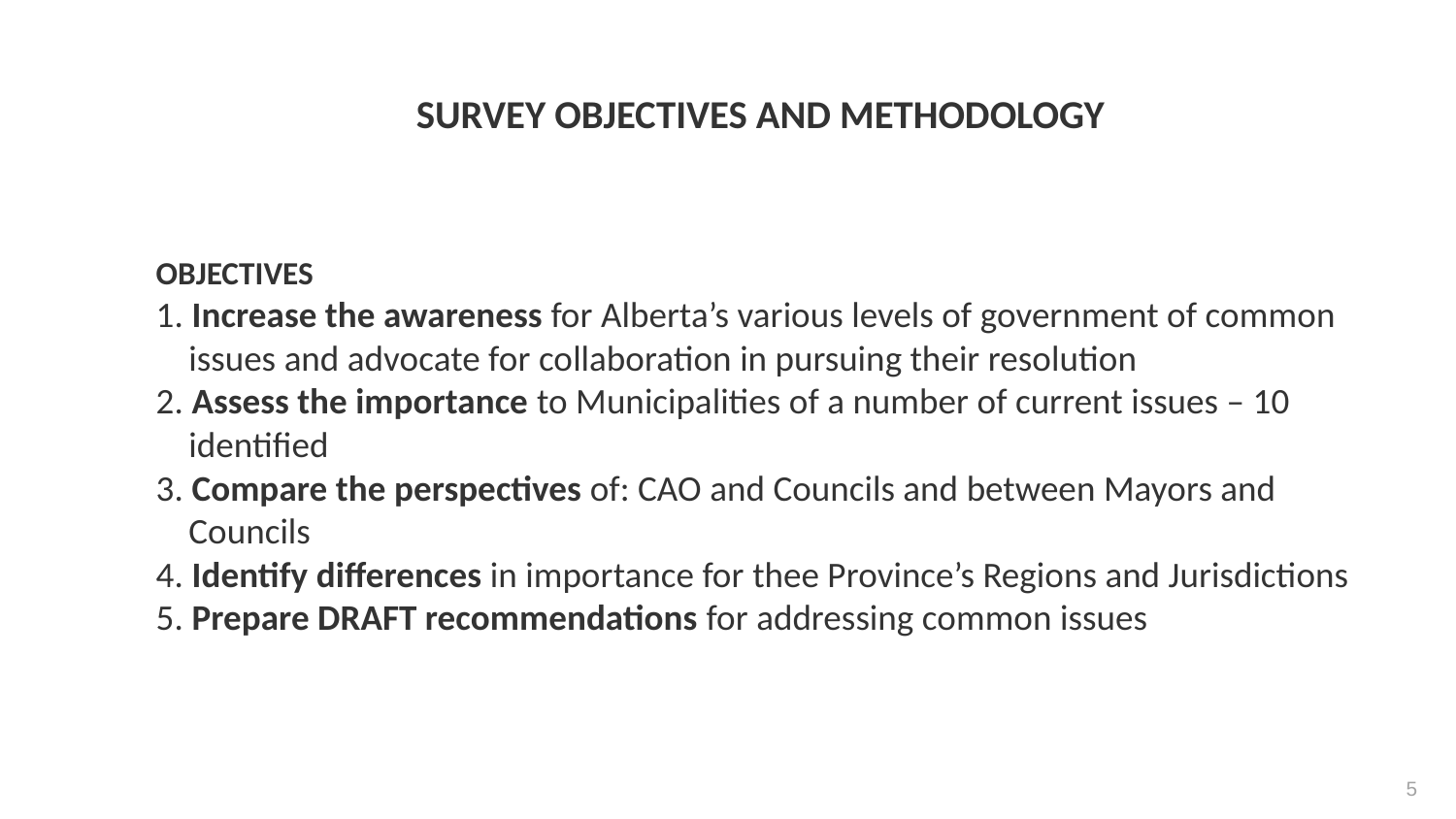

# SURVEY OBJECTIVES AND METHODOLOGY OBJECTIVES 1. Increase the awareness for Alberta’s various levels of government of common issues and advocate for collaboration in pursuing their resolution 2. Assess the importance to Municipalities of a number of current issues – 10 identified 3. Compare the perspectives of: CAO and Councils and between Mayors and Councils 4. Identify differences in importance for thee Province’s Regions and Jurisdictions 5. Prepare DRAFT recommendations for addressing common issues
5